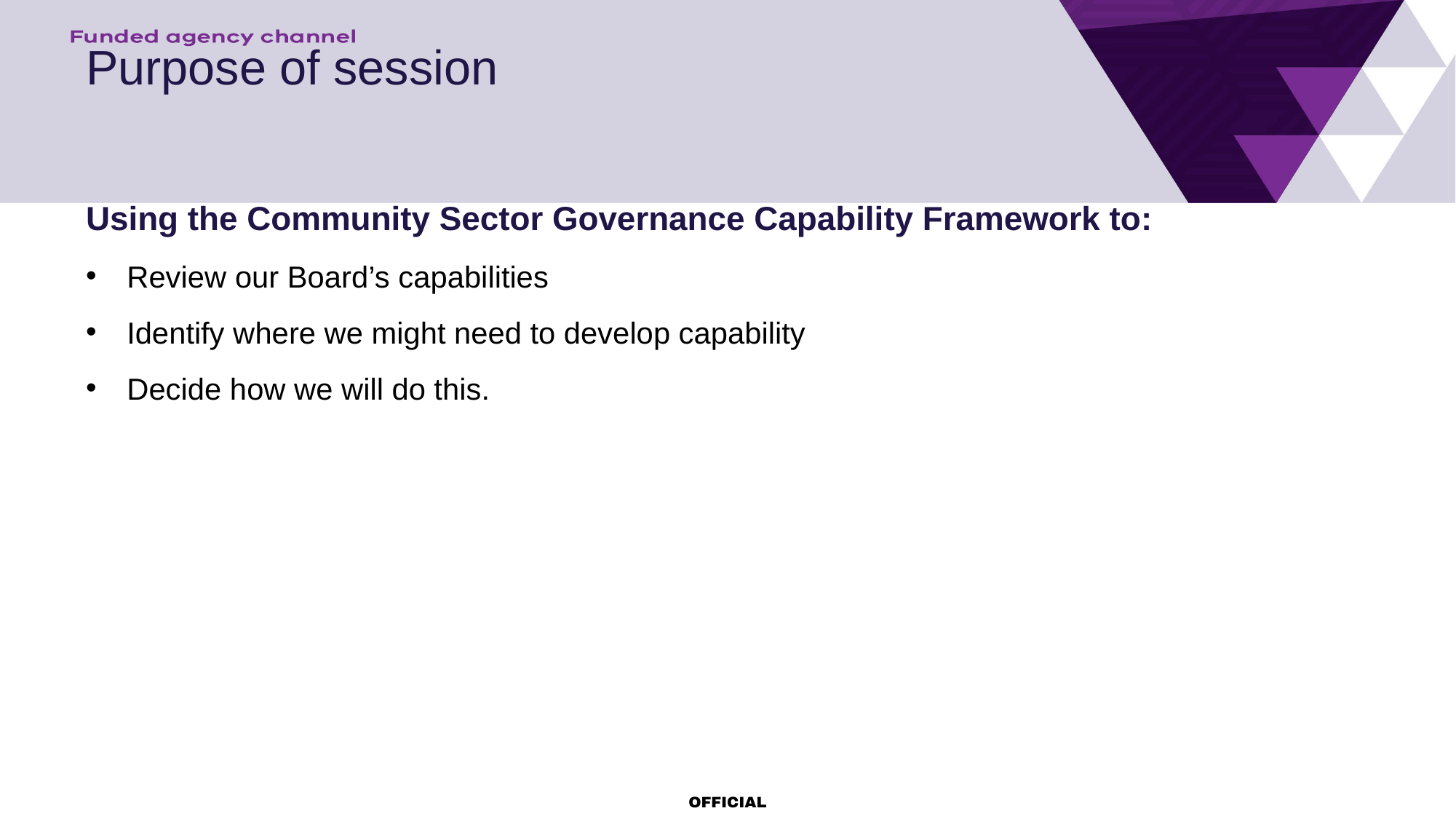

# Purpose of session
Using the Community Sector Governance Capability Framework to:
Review our Board’s capabilities
Identify where we might need to develop capability
Decide how we will do this.